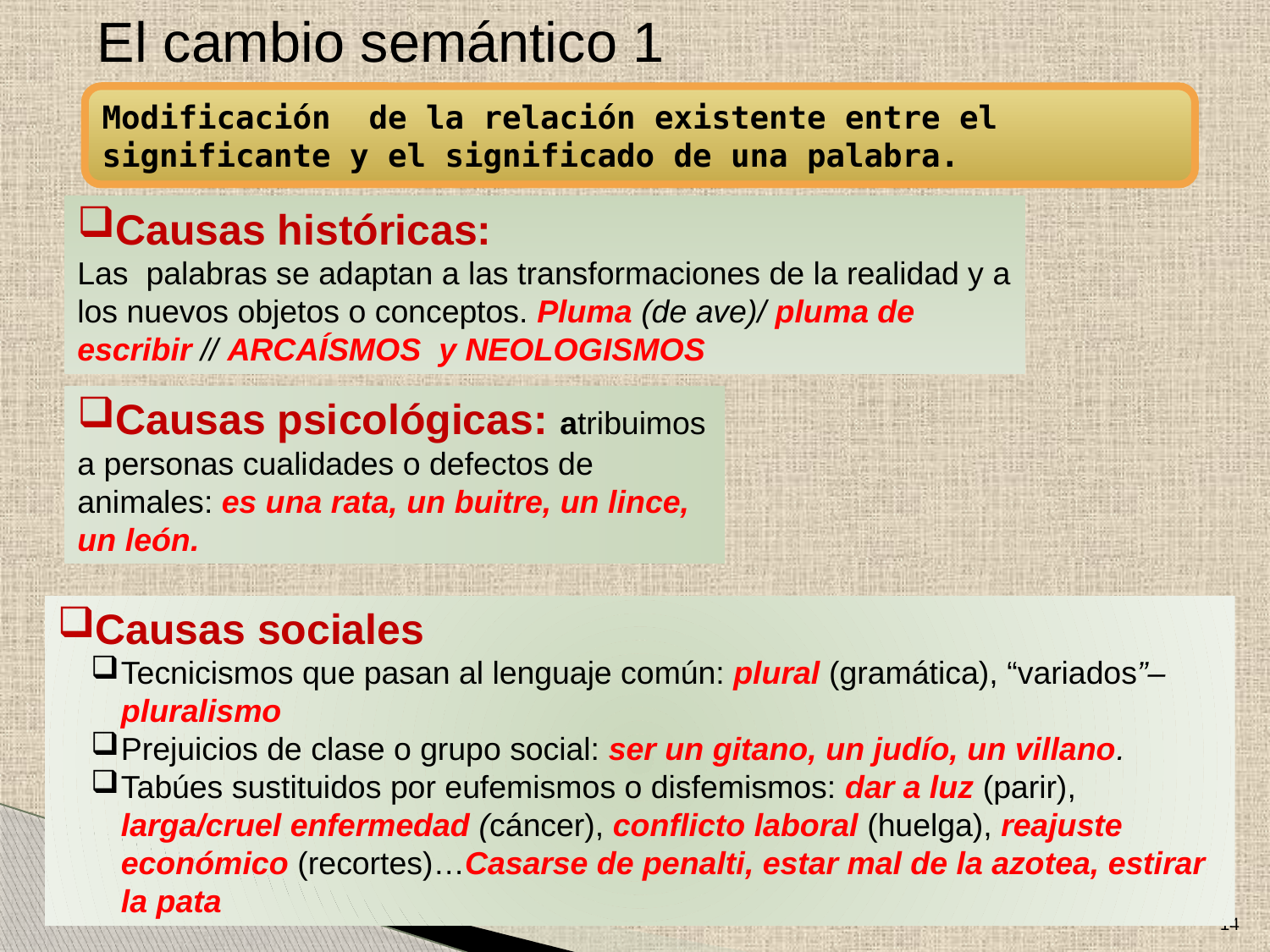

El cambio semántico 1
Modificación  de la relación existente entre el significante y el significado de una palabra.
Causas históricas:
Las  palabras se adaptan a las transformaciones de la realidad y a los nuevos objetos o conceptos. Pluma (de ave)/ pluma de escribir // ARCAÍSMOS  y NEOLOGISMOS
Causas psicológicas: atribuimos a personas cualidades o defectos de animales: es una rata, un buitre, un lince, un león.
Causas sociales
Tecnicismos que pasan al lenguaje común: plural (gramática), “variados”–pluralismo
Prejuicios de clase o grupo social: ser un gitano, un judío, un villano.
Tabúes sustituidos por eufemismos o disfemismos: dar a luz (parir), larga/cruel enfermedad (cáncer), conflicto laboral (huelga), reajuste económico (recortes)…Casarse de penalti, estar mal de la azotea, estirar la pata

14